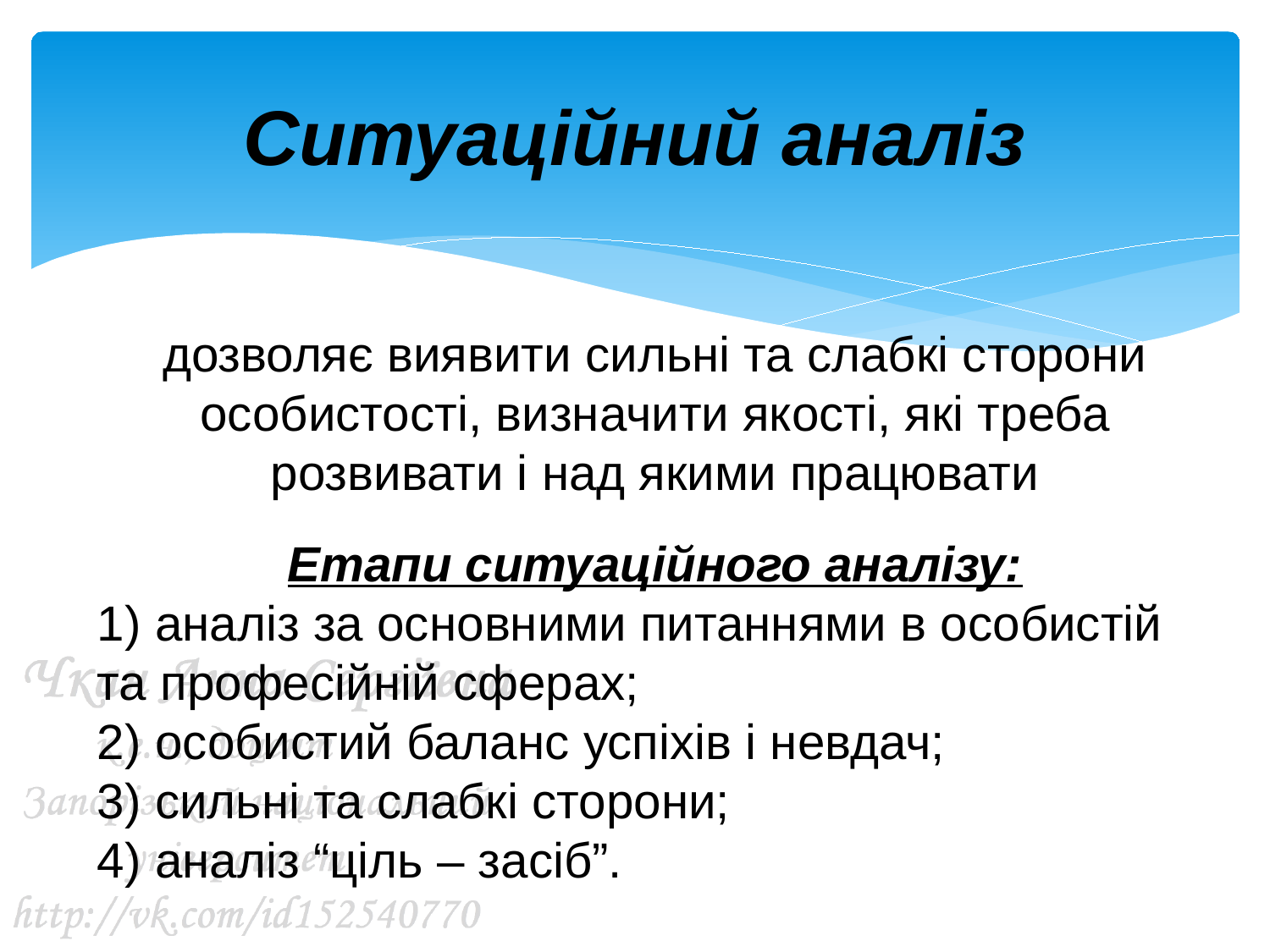

# Ситуаційний аналіз
дозволяє виявити сильні та слабкі сторони особистості, визначити якості, які треба розвивати і над якими працювати
Етапи ситуаційного аналізу:
1) аналіз за основними питаннями в особистій та професійній сферах;
2) особистий баланс успіхів і невдач;
3) сильні та слабкі сторони;
4) аналіз “ціль – засіб”.